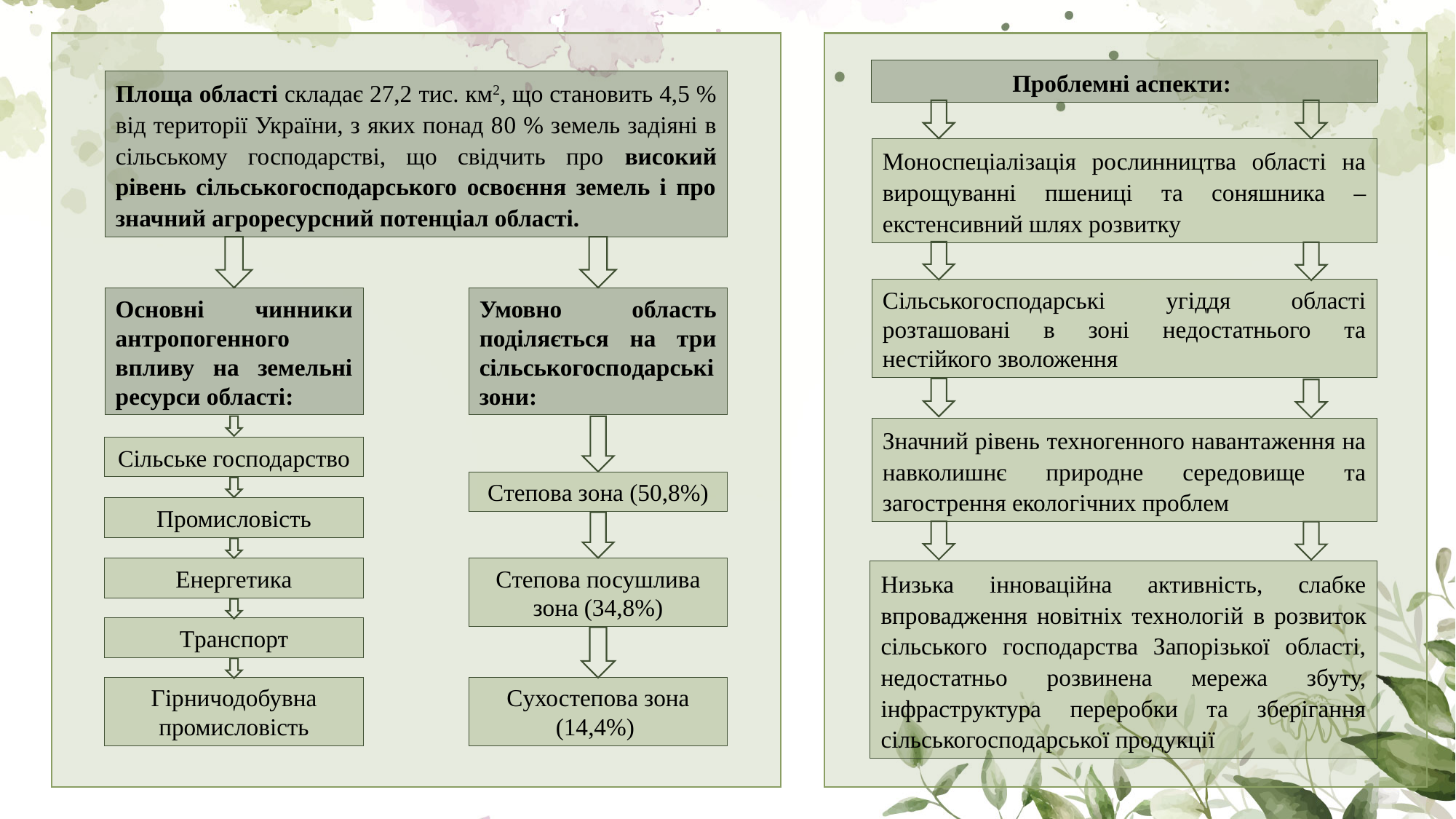

Проблемні аспекти:
Площа області складає 27,2 тис. км2, що становить 4,5 % від території України, з яких понад 80 % земель задіяні в сільському господарстві, що свідчить про високий рівень сільськогосподарського освоєння земель і про значний агроресурсний потенціал області.

Моноспеціалізація рослинництва області на вирощуванні пшениці та соняшника – екстенсивний шлях розвитку

Сільськогосподарські угіддя області розташовані в зоні недостатнього та нестійкого зволоження
Основні чинники антропогенного впливу на земельні ресурси області:
Умовно область поділяється на три сільськогосподарські зони:

Значний рівень техногенного навантаження на навколишнє природне середовище та загострення екологічних проблем
Сільське господарство
Степова зона (50,8%)

Промисловість

Степова посушлива зона (34,8%)
Енергетика
Низька інноваційна активність, слабке впровадження новітніх технологій в розвиток сільського господарства Запорізької області, недостатньо розвинена мережа збуту, інфраструктура переробки та зберігання сільськогосподарської продукції

Транспорт

Сухостепова зона (14,4%)
Гірничодобувна промисловість